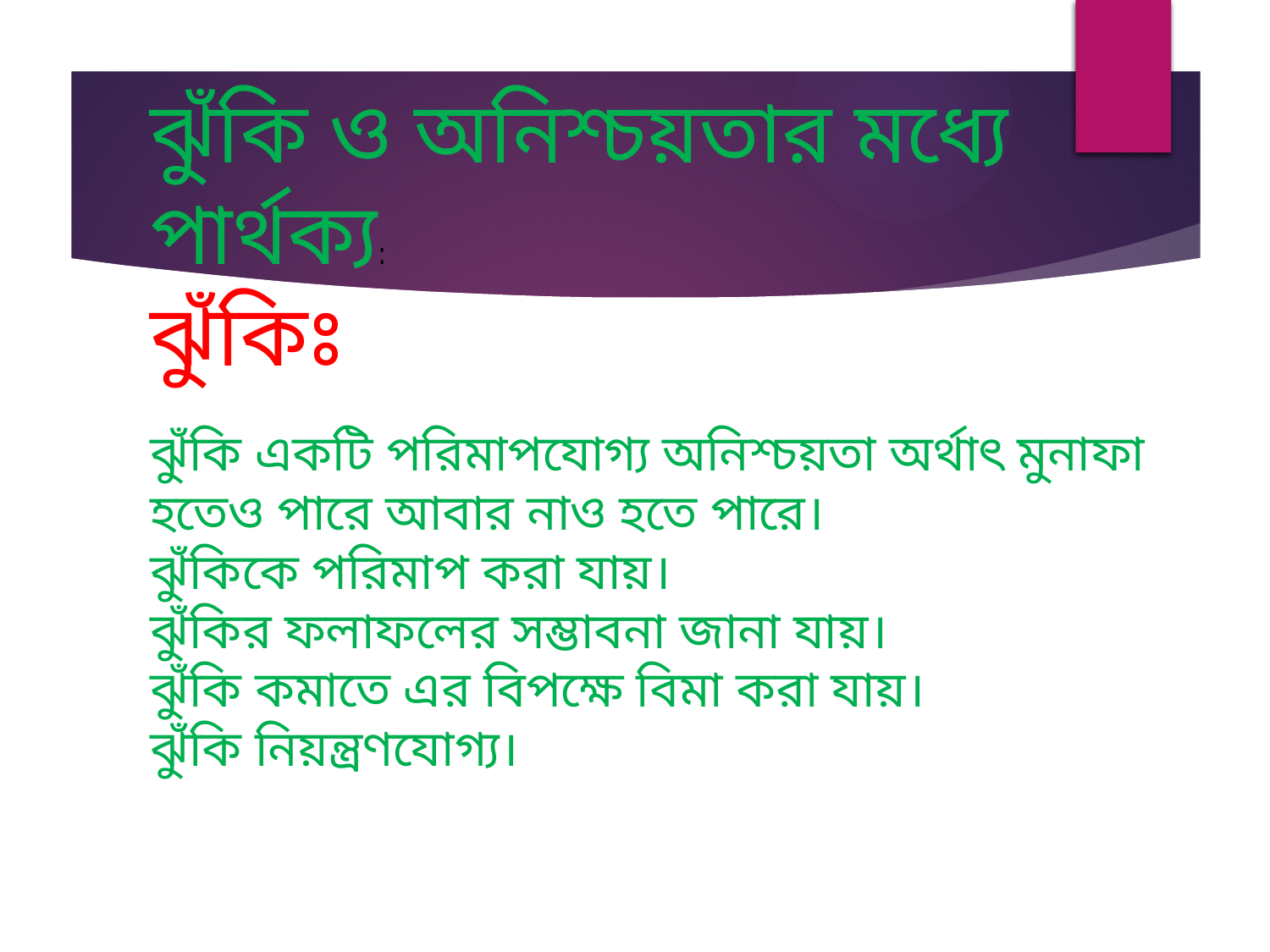

ঝুঁকি ও অনিশ্চয়তার মধ্যে পার্থক্য:
ঝুঁকিঃ

ঝুঁকি একটি পরিমাপযোগ্য অনিশ্চয়তা অর্থাৎ মুনাফা হতেও পারে আবার নাও হতে পারে।
ঝুঁকিকে পরিমাপ করা যায়।
ঝুঁকির ফলাফলের সম্ভাবনা জানা যায়।
ঝুঁকি কমাতে এর বিপক্ষে বিমা করা যায়।
ঝুঁকি নিয়ন্ত্রণযোগ্য।